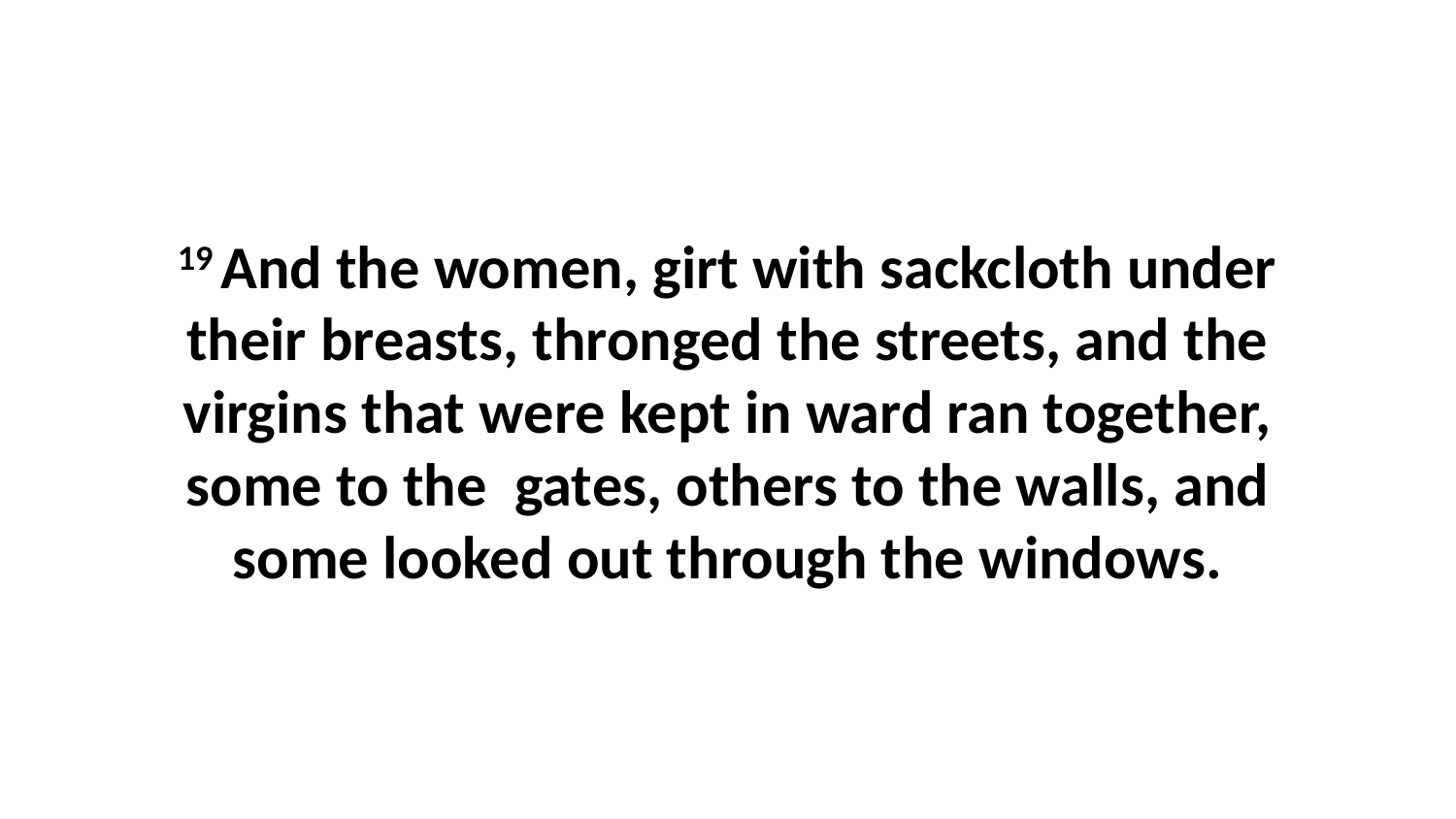

19 And the women, girt with sackcloth under their breasts, thronged the streets, and the virgins that were kept in ward ran together, some to the  gates, others to the walls, and some looked out through the windows.